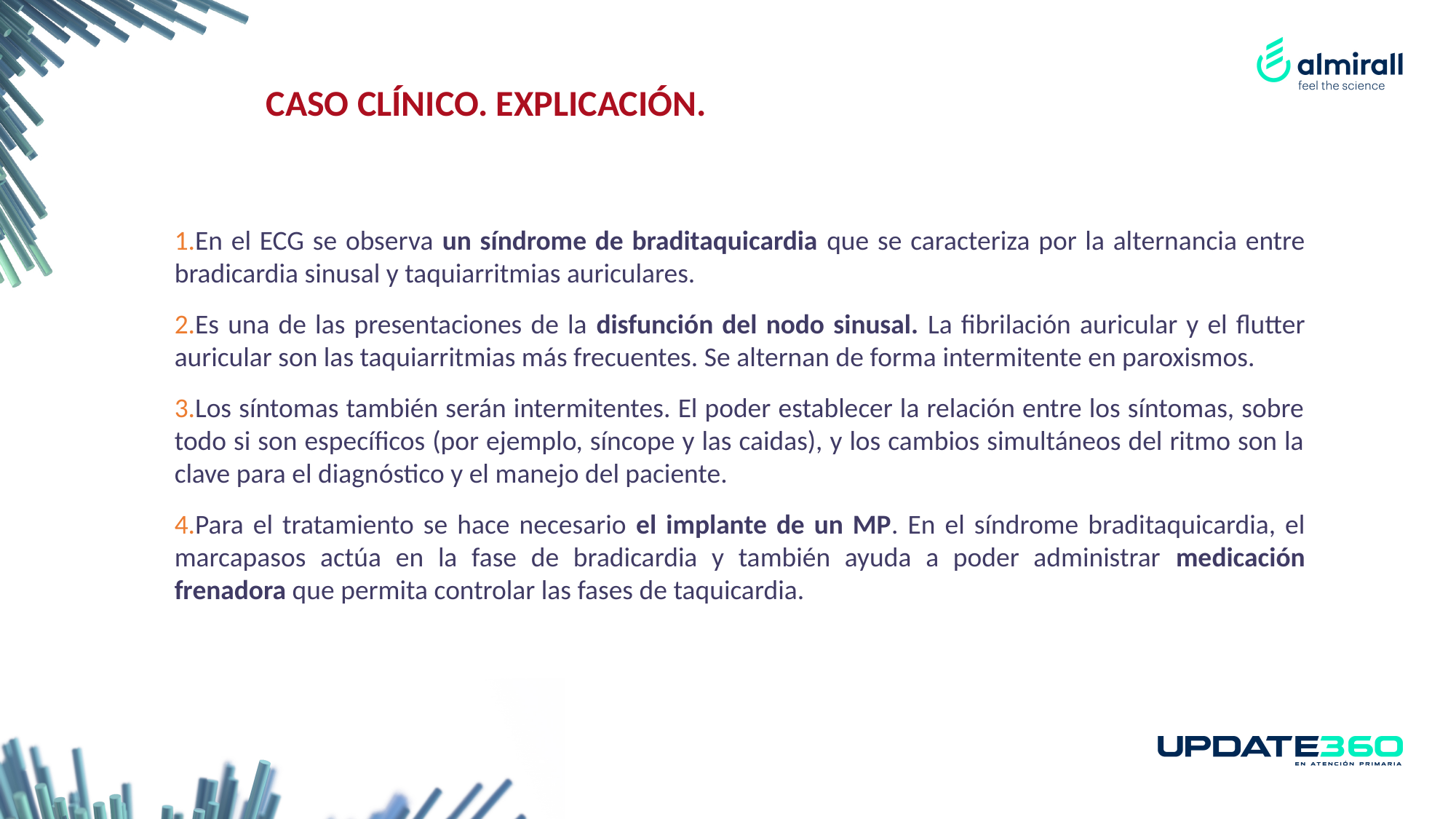

CASO CLÍNICO. EXPLICACIÓN.

En el ECG se observa un síndrome de braditaquicardia que se caracteriza por la alternancia entre bradicardia sinusal y taquiarritmias auriculares.
Es una de las presentaciones de la disfunción del nodo sinusal. La fibrilación auricular y el flutter auricular son las taquiarritmias más frecuentes. Se alternan de forma intermitente en paroxismos.
Los síntomas también serán intermitentes. El poder establecer la relación entre los síntomas, sobre todo si son específicos (por ejemplo, síncope y las caidas), y los cambios simultáneos del ritmo son la clave para el diagnóstico y el manejo del paciente.
Para el tratamiento se hace necesario el implante de un MP. En el síndrome braditaquicardia, el marcapasos actúa en la fase de bradicardia y también ayuda a poder administrar medicación frenadora que permita controlar las fases de taquicardia.